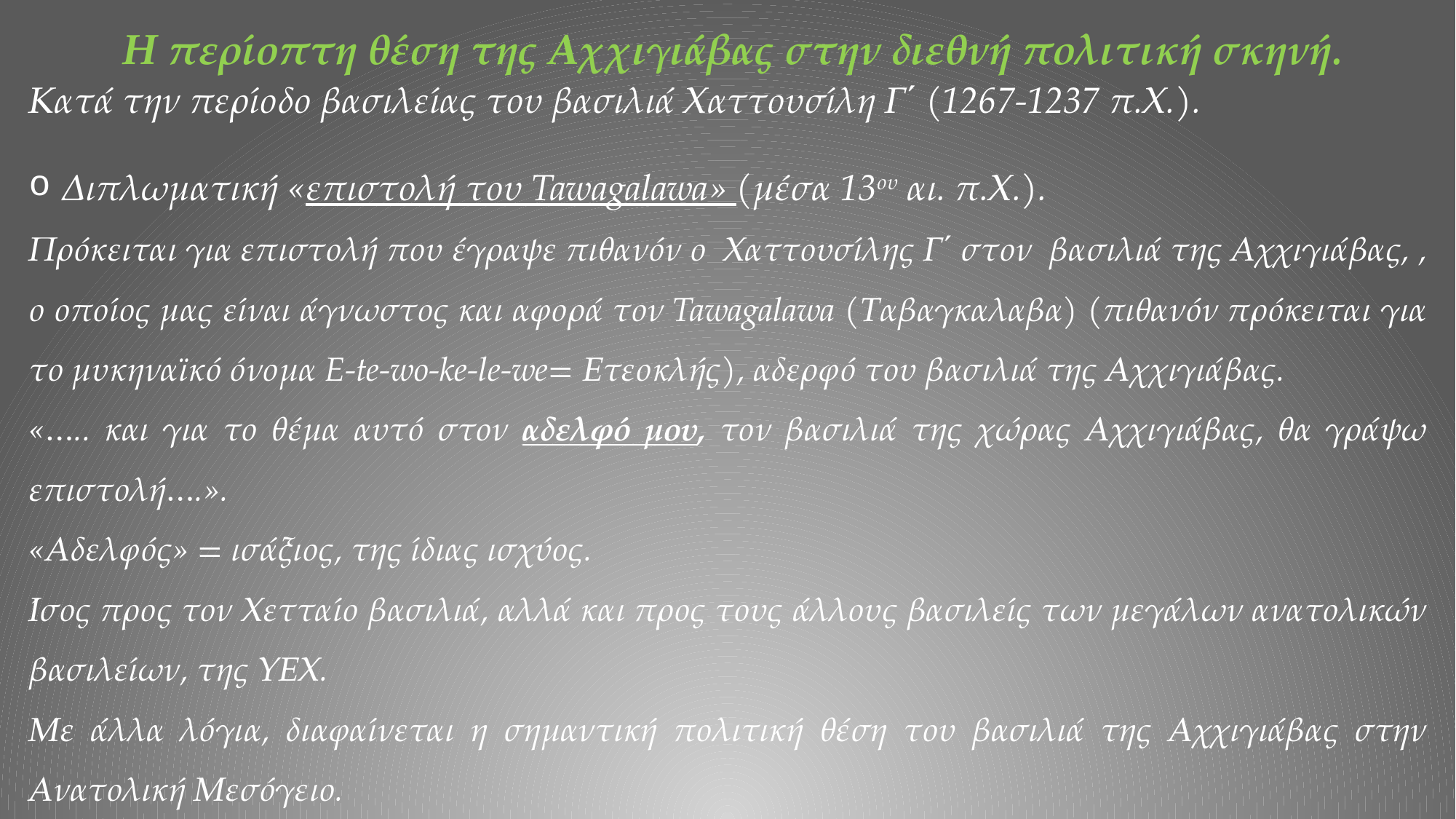

Η περίοπτη θέση της Αχχιγιάβας στην διεθνή πολιτική σκηνή.

Κατά την περίοδο βασιλείας του βασιλιά Χαττουσίλη Γ΄ (1267-1237 π.Χ.).

Διπλωματική «επιστολή του Tawagalawa» (μέσα 13ου αι. π.Χ.).
Πρόκειται για επιστολή που έγραψε πιθανόν ο  Χαττουσίλης Γ΄ στον  βασιλιά της Αχχιγιάβας, , ο οποίος μας είναι άγνωστος και αφορά τον Tawagalawa (Ταβαγκαλαβα) (πιθανόν πρόκειται για το μυκηναϊκό όνομα E-te-wo-ke-le-we= Ετεοκλής), αδερφό του βασιλιά της Αχχιγιάβας.
«….. και για το θέμα αυτό στον αδελφό μου, τον βασιλιά της χώρας Αχχιγιάβας, θα γράψω επιστολή….».
«Αδελφός» = ισάξιος, της ίδιας ισχύος.
Ίσος προς τον Χετταίο βασιλιά, αλλά και προς τους άλλους βασιλείς των μεγάλων ανατολικών βασιλείων, της ΥΕΧ.
Με άλλα λόγια, διαφαίνεται η σημαντική πολιτική θέση του βασιλιά της Αχχιγιάβας στην Ανατολική Μεσόγειο.